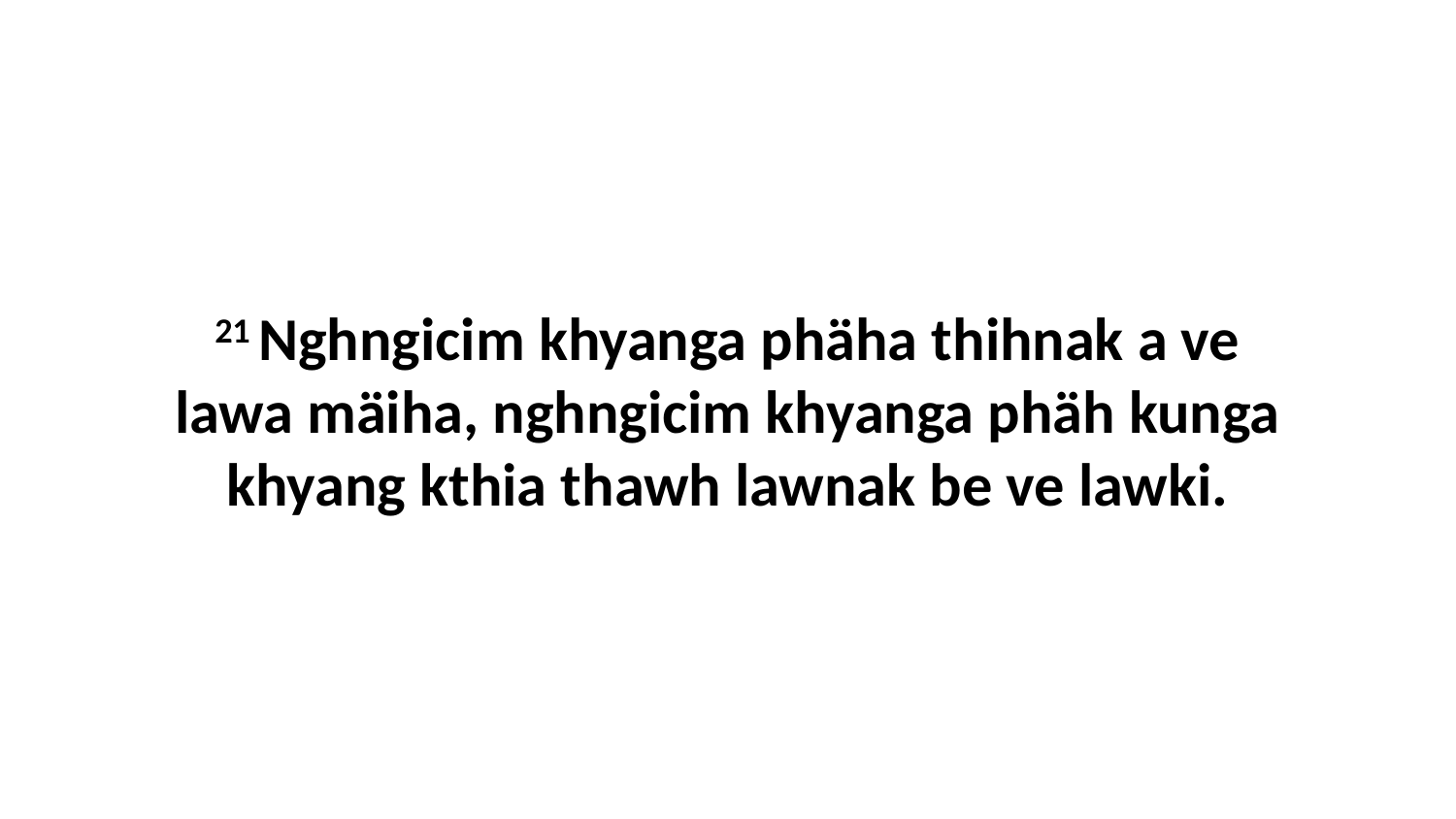

21 Nghngicim khyanga phäha thihnak a ve lawa mäiha, nghngicim khyanga phäh kunga khyang kthia thawh lawnak be ve lawki.